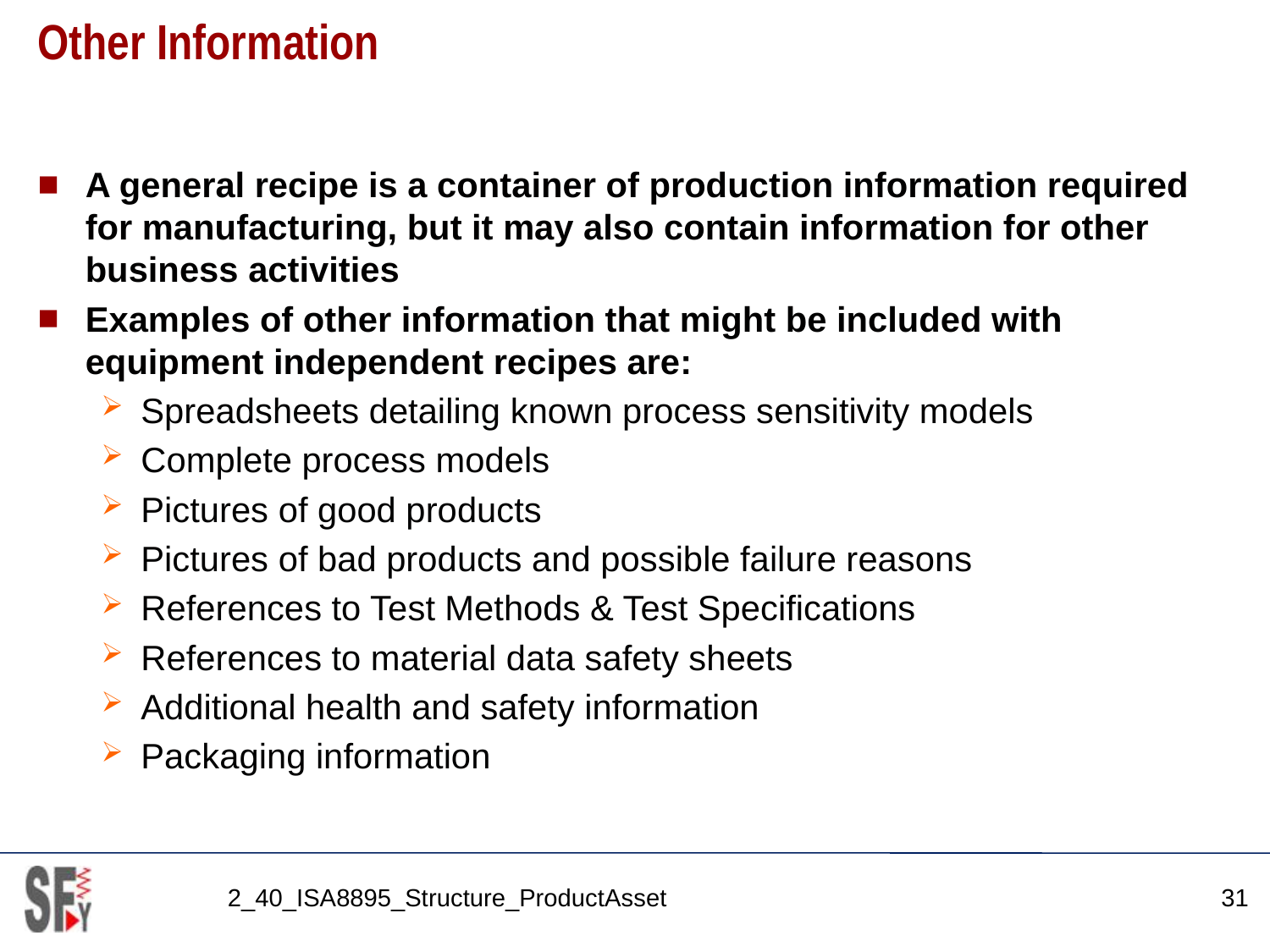

# Other Information
A general recipe is a container of production information required for manufacturing, but it may also contain information for other business activities
Examples of other information that might be included with equipment independent recipes are:
Spreadsheets detailing known process sensitivity models
Complete process models
Pictures of good products
Pictures of bad products and possible failure reasons
References to Test Methods & Test Specifications
References to material data safety sheets
Additional health and safety information
Packaging information
2_40_ISA8895_Structure_ProductAsset
31